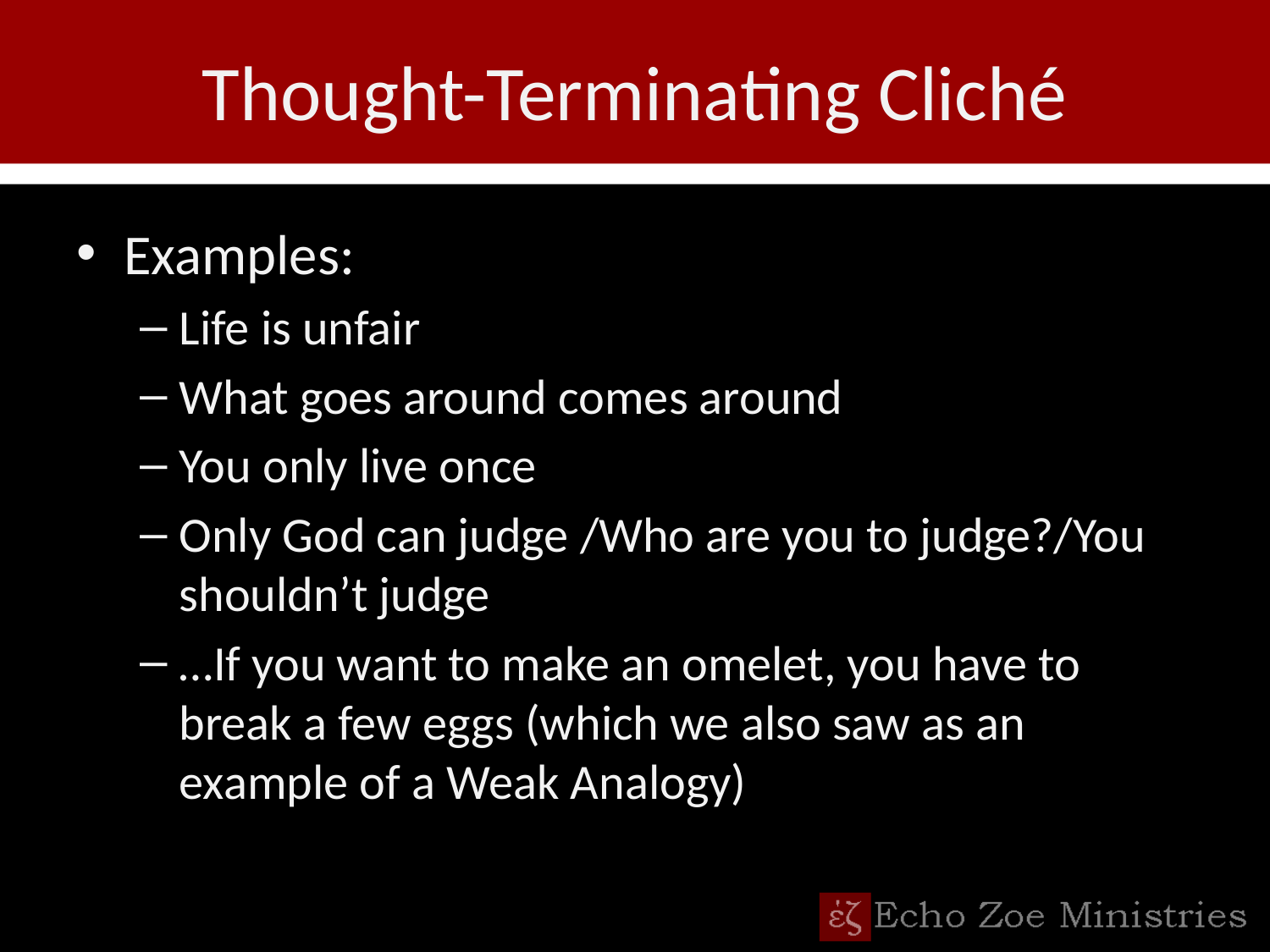

# Thought-Terminating Cliché
Examples:
Life is unfair
What goes around comes around
You only live once
Only God can judge /Who are you to judge?/You shouldn’t judge
…If you want to make an omelet, you have to break a few eggs (which we also saw as an example of a Weak Analogy)